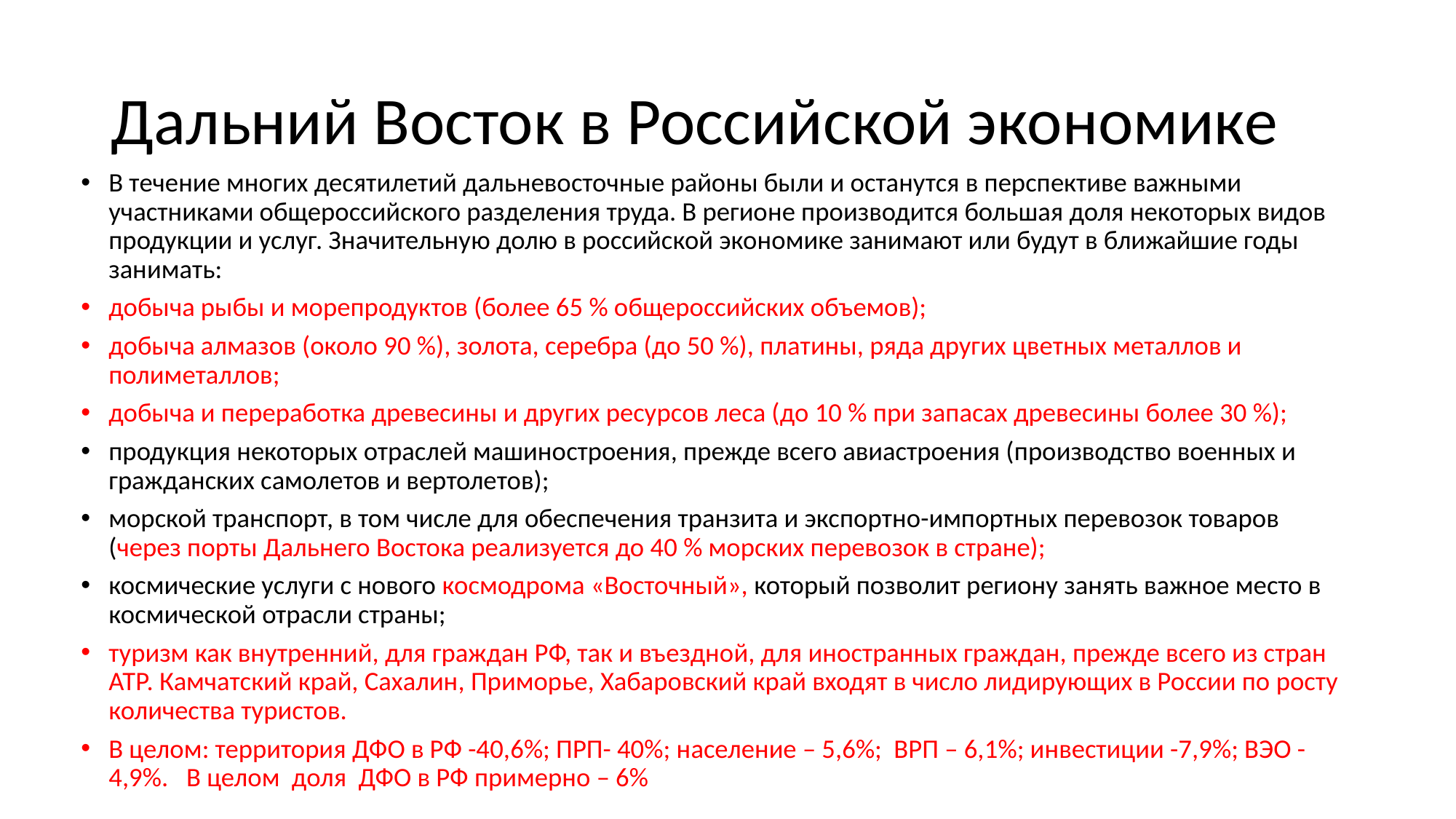

# Дальний Восток в Российской экономике
В течение многих десятилетий дальневосточные районы были и останутся в перспективе важными участниками общероссийского разделения труда. В регионе производится большая доля некоторых видов продукции и услуг. Значительную долю в российской экономике занимают или будут в ближайшие годы занимать:
добыча рыбы и морепродуктов (более 65 % общероссийских объемов);
добыча алмазов (около 90 %), золота, серебра (до 50 %), платины, ряда других цветных металлов и полиметаллов;
добыча и переработка древесины и других ресурсов леса (до 10 % при запасах древесины более 30 %);
продукция некоторых отраслей машиностроения, прежде всего авиастроения (производство военных и гражданских самолетов и вертолетов);
морской транспорт, в том числе для обеспечения транзита и экспортно-импортных перевозок товаров (через порты Дальнего Востока реализуется до 40 % морских перевозок в стране);
космические услуги с нового космодрома «Восточный», который позволит региону занять важное место в космической отрасли страны;
туризм как внутренний, для граждан РФ, так и въездной, для иностранных граждан, прежде всего из стран АТР. Камчатский край, Сахалин, Приморье, Хабаровский край входят в число лидирующих в России по росту количества туристов.
В целом: территория ДФО в РФ -40,6%; ПРП- 40%; население – 5,6%;  ВРП – 6,1%; инвестиции -7,9%; ВЭО -4,9%.   В целом  доля  ДФО в РФ примерно – 6%